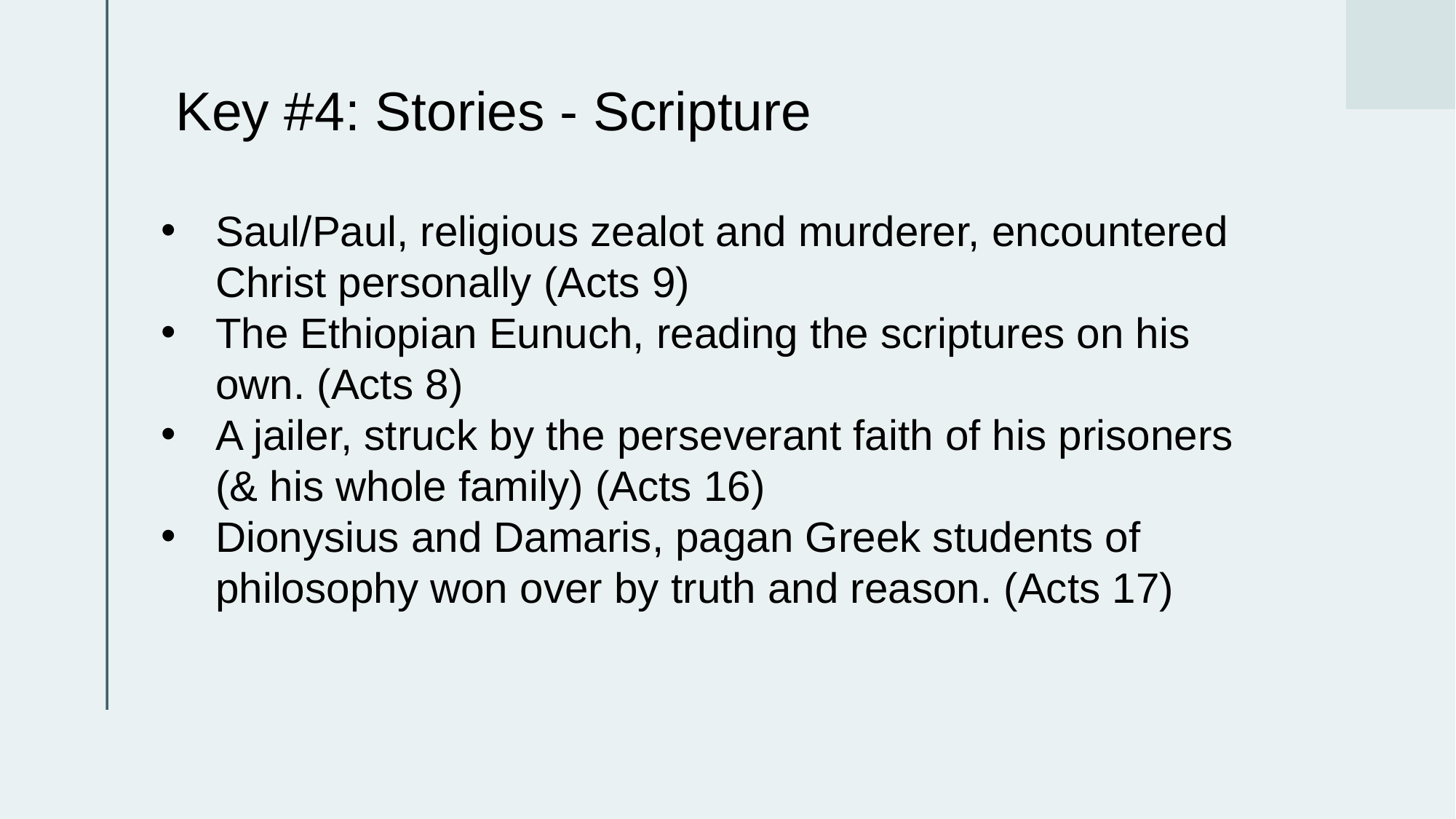

# Key #4: Stories - Scripture
Saul/Paul, religious zealot and murderer, encountered Christ personally (Acts 9)
The Ethiopian Eunuch, reading the scriptures on his own. (Acts 8)
A jailer, struck by the perseverant faith of his prisoners (& his whole family) (Acts 16)
Dionysius and Damaris, pagan Greek students of philosophy won over by truth and reason. (Acts 17)